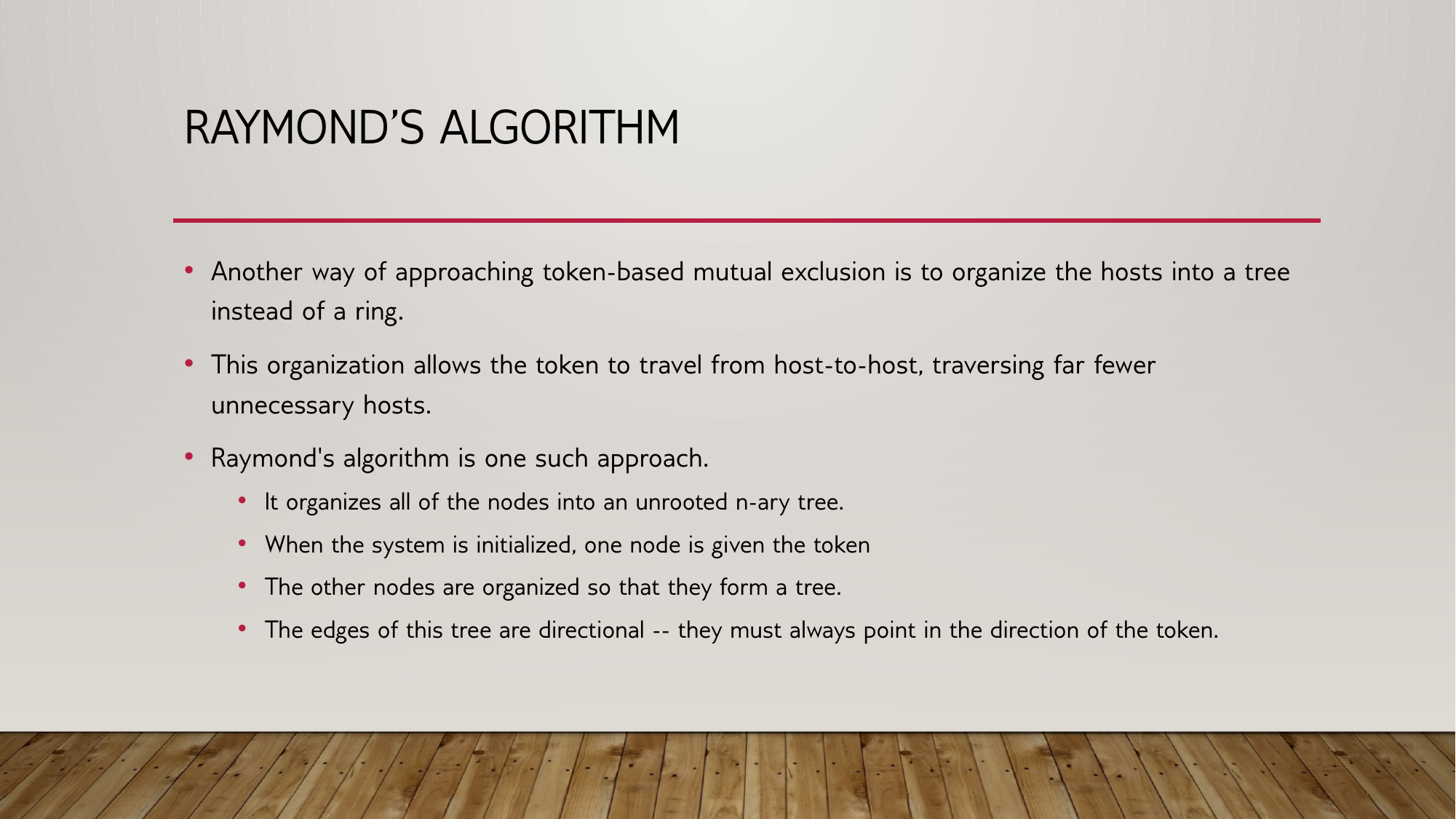

# Raymond’s Algorithm
Another way of approaching token-based mutual exclusion is to organize the hosts into a tree instead of a ring.
This organization allows the token to travel from host-to-host, traversing far fewer unnecessary hosts.
Raymond's algorithm is one such approach.
It organizes all of the nodes into an unrooted n-ary tree.
When the system is initialized, one node is given the token
The other nodes are organized so that they form a tree.
The edges of this tree are directional -- they must always point in the direction of the token.